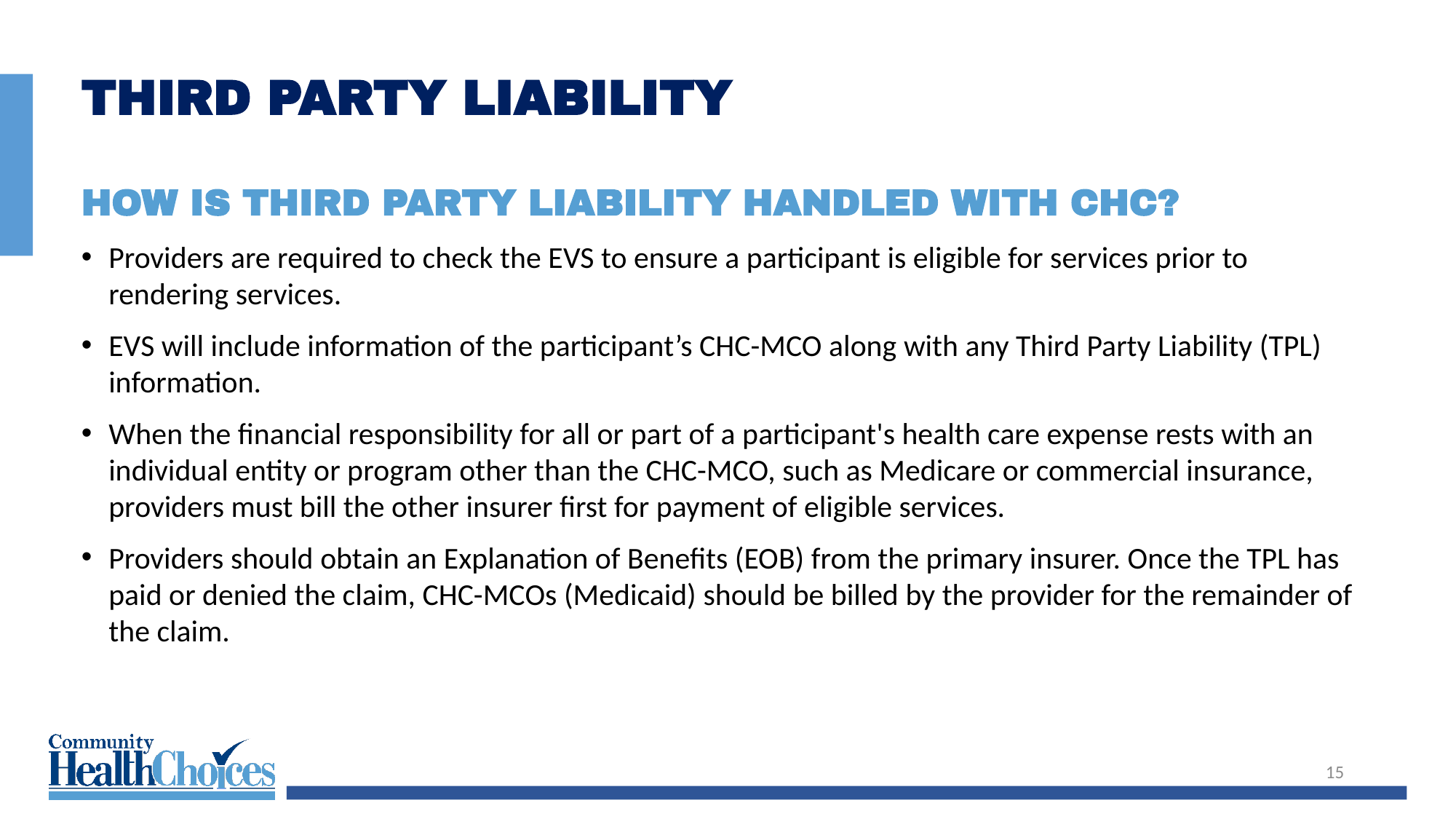

Third Party Liability

How is Third Party Liability Handled With CHC?
Providers are required to check the EVS to ensure a participant is eligible for services prior to rendering services.
EVS will include information of the participant’s CHC-MCO along with any Third Party Liability (TPL) information.
When the financial responsibility for all or part of a participant's health care expense rests with an individual entity or program other than the CHC-MCO, such as Medicare or commercial insurance,  providers must bill the other insurer first for payment of eligible services.
Providers should obtain an Explanation of Benefits (EOB) from the primary insurer. Once the TPL has paid or denied the claim, CHC-MCOs (Medicaid) should be billed by the provider for the remainder of the claim.

15